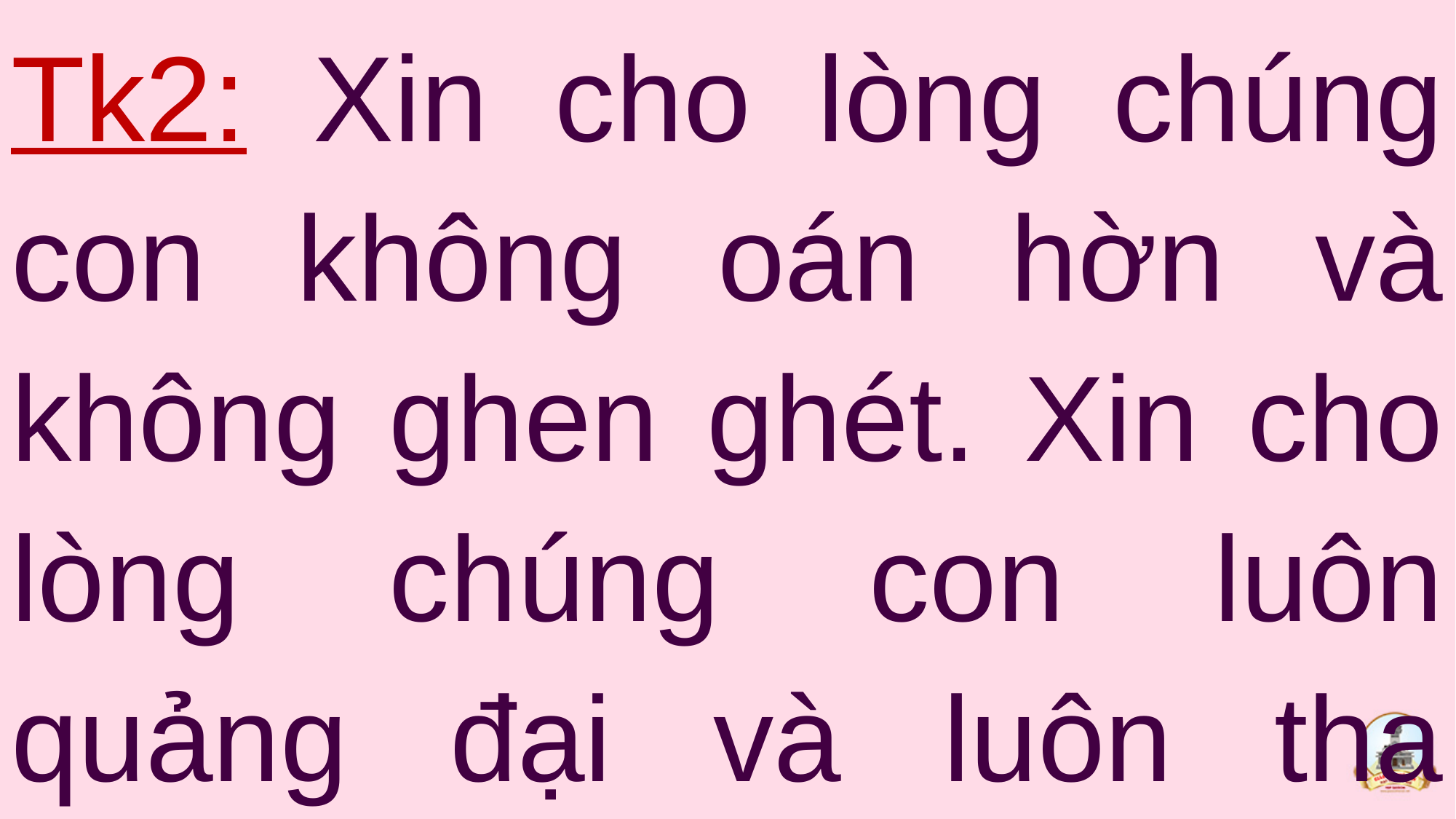

Tk2: Xin cho lòng chúng con không oán hờn và không ghen ghét. Xin cho lòng chúng con luôn quảng đại và luôn tha thứ…